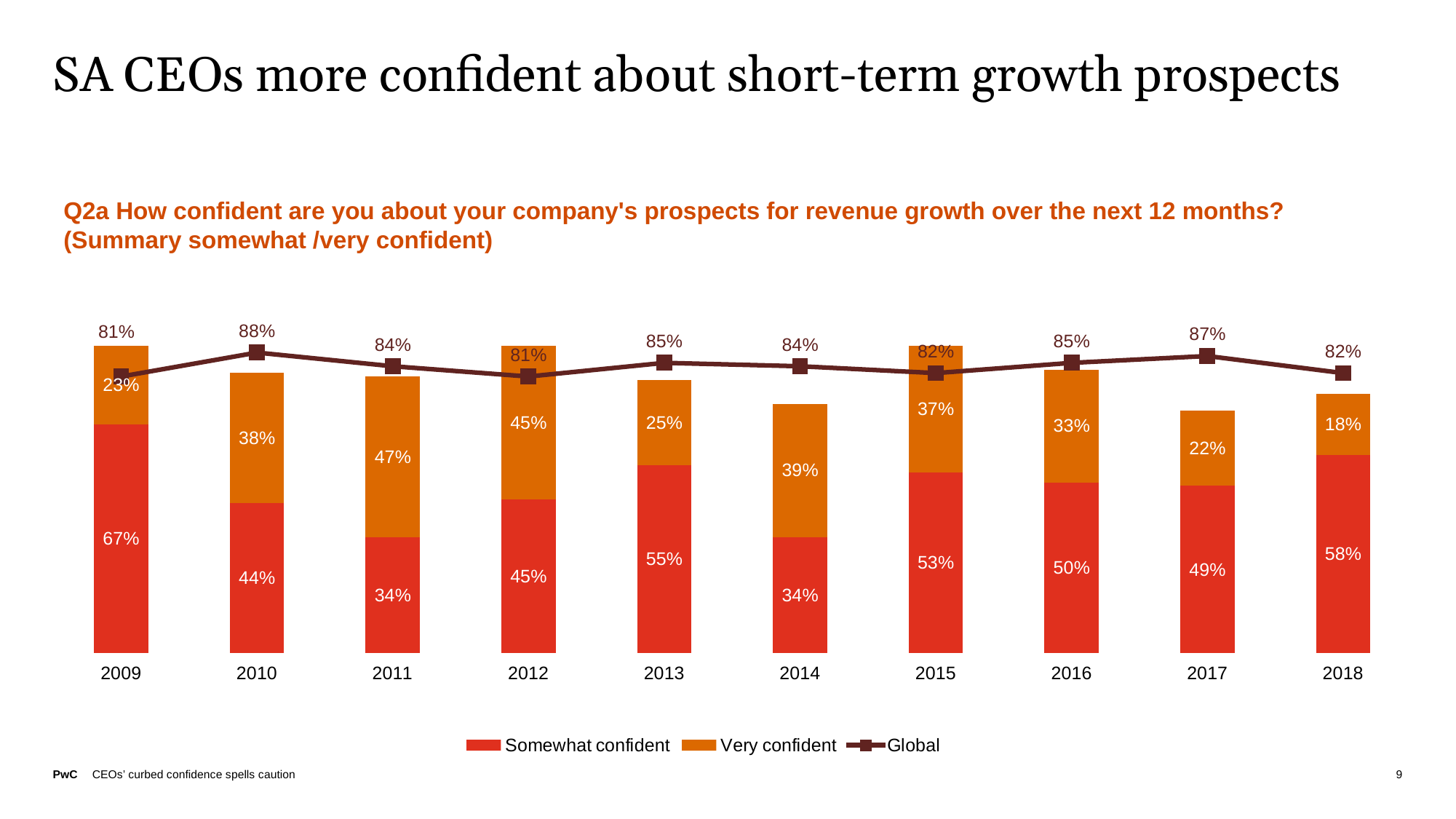

# SA CEOs more confident about short-term growth prospects
Q2a How confident are you about your company's prospects for revenue growth over the next 12 months?
(Summary somewhat /very confident)

### Chart

| Category | Somewhat confident | Very confident | Global  |
|---|---|---|---|
| 2009 | 0.67 | 0.23 | 0.81 |
| 2010 | 0.44 | 0.38 | 0.88 |
| 2011 | 0.34 | 0.47 | 0.84 |
| 2012 | 0.45 | 0.45 | 0.81 |
| 2013 | 0.55 | 0.25 | 0.85 |
| 2014 | 0.34 | 0.39 | 0.84 |
| 2015 | 0.53 | 0.37 | 0.82 |
| 2016 | 0.5 | 0.33 | 0.85 |
| 2017 | 0.49 | 0.22 | 0.87 |
| 2018 | 0.58 | 0.18 | 0.82 |
9